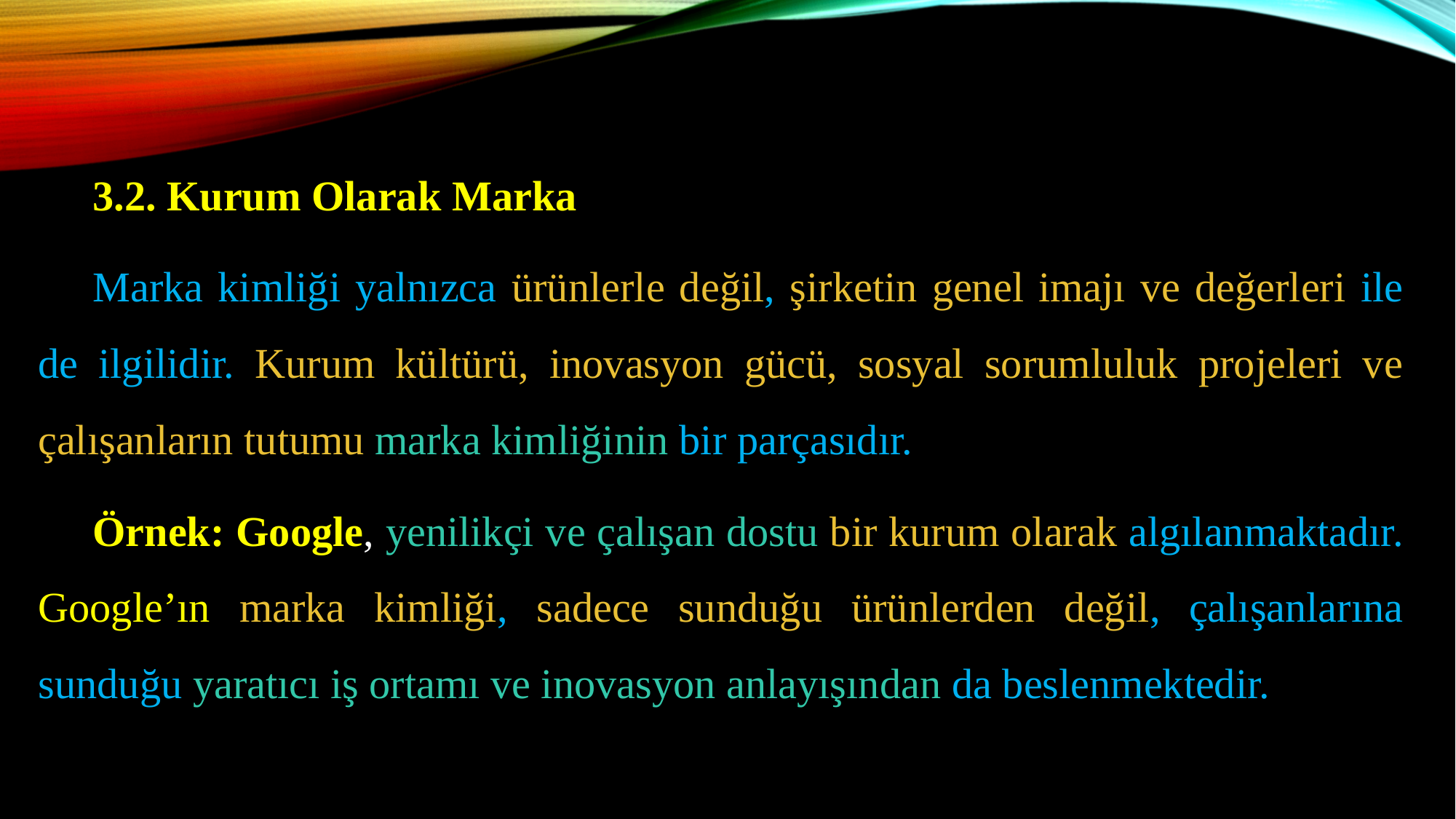

3.2. Kurum Olarak Marka
Marka kimliği yalnızca ürünlerle değil, şirketin genel imajı ve değerleri ile de ilgilidir. Kurum kültürü, inovasyon gücü, sosyal sorumluluk projeleri ve çalışanların tutumu marka kimliğinin bir parçasıdır.
Örnek: Google, yenilikçi ve çalışan dostu bir kurum olarak algılanmaktadır. Google’ın marka kimliği, sadece sunduğu ürünlerden değil, çalışanlarına sunduğu yaratıcı iş ortamı ve inovasyon anlayışından da beslenmektedir.